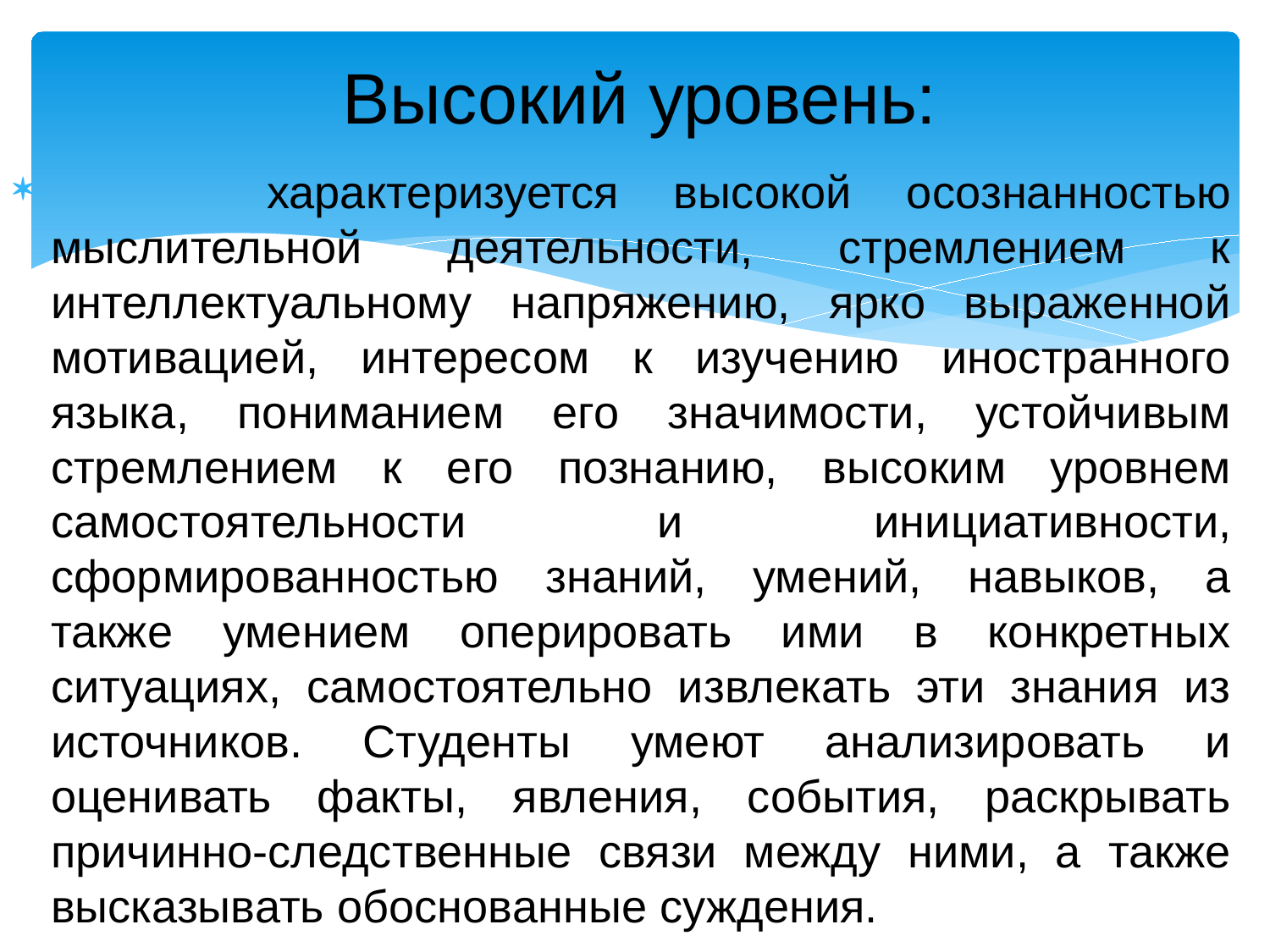

# Высокий уровень:
    характеризуется высокой осознанностью мыслительной деятельности, стремлением к интеллектуальному напряжению, ярко выраженной мотивацией, интересом к изучению иностранного языка, пониманием его значимости, устойчивым стремлением к его познанию, высоким уровнем самостоятельности и инициативности, сформированностью знаний, умений, навыков, а также умением оперировать ими в конкретных ситуациях, самостоятельно извлекать эти знания из источников. Студенты умеют анализировать и оценивать факты, явления, события, раскрывать причинно-следственные связи между ними, а также высказывать обоснованные суждения.